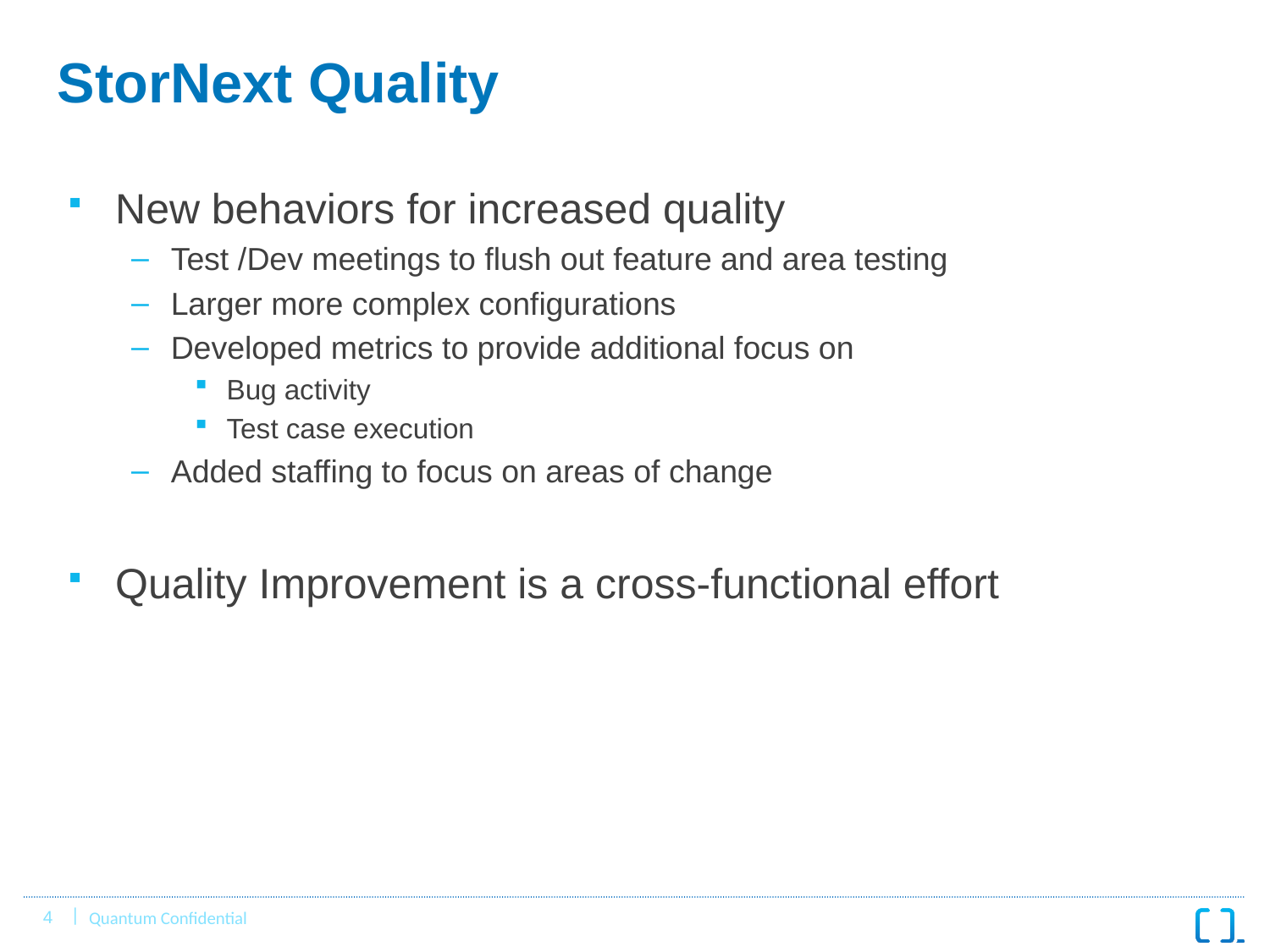

# StorNext Quality
New behaviors for increased quality
Test /Dev meetings to flush out feature and area testing
Larger more complex configurations
Developed metrics to provide additional focus on
Bug activity
Test case execution
Added staffing to focus on areas of change

Quality Improvement is a cross-functional effort